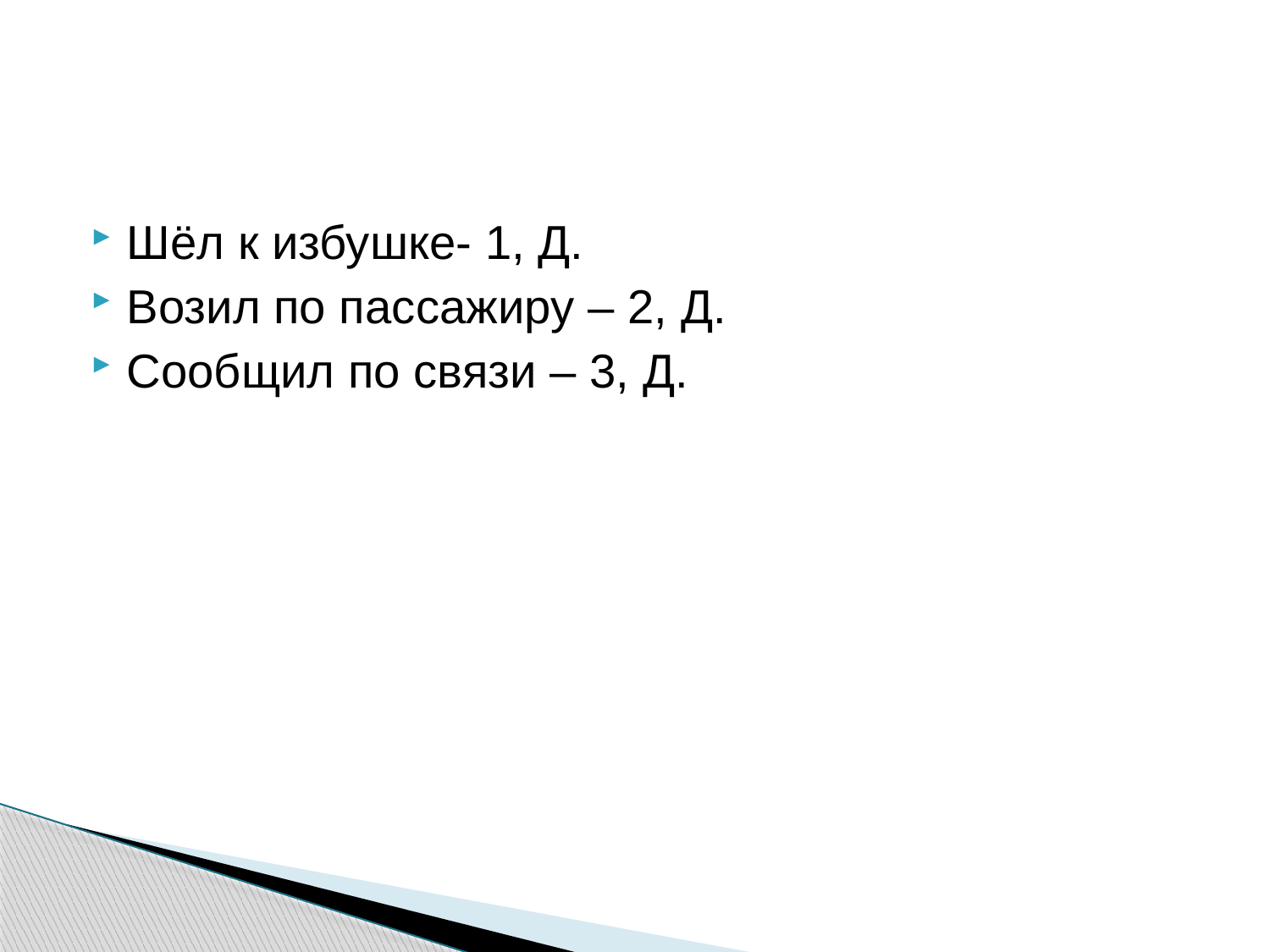

#
Шёл к избушке- 1, Д.
Возил по пассажиру – 2, Д.
Сообщил по связи – 3, Д.